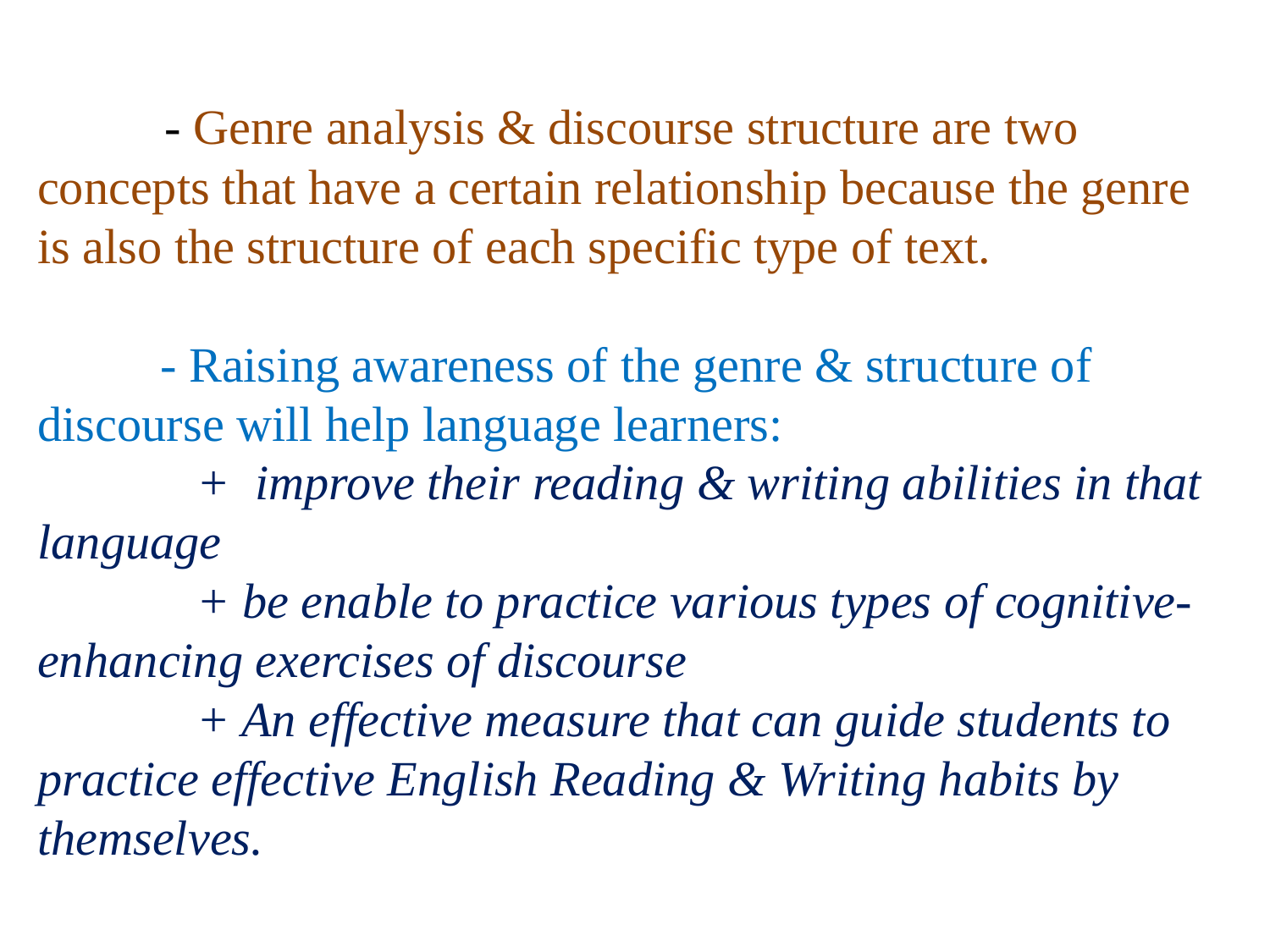

# - Genre analysis & discourse structure are two concepts that have a certain relationship because the genre is also the structure of each specific type of text. - Raising awareness of the genre & structure of discourse will help language learners: +  improve their reading & writing abilities in that language + be enable to practice various types of cognitive-enhancing exercises of discourse + An effective measure that can guide students to practice effective English Reading & Writing habits by themselves.